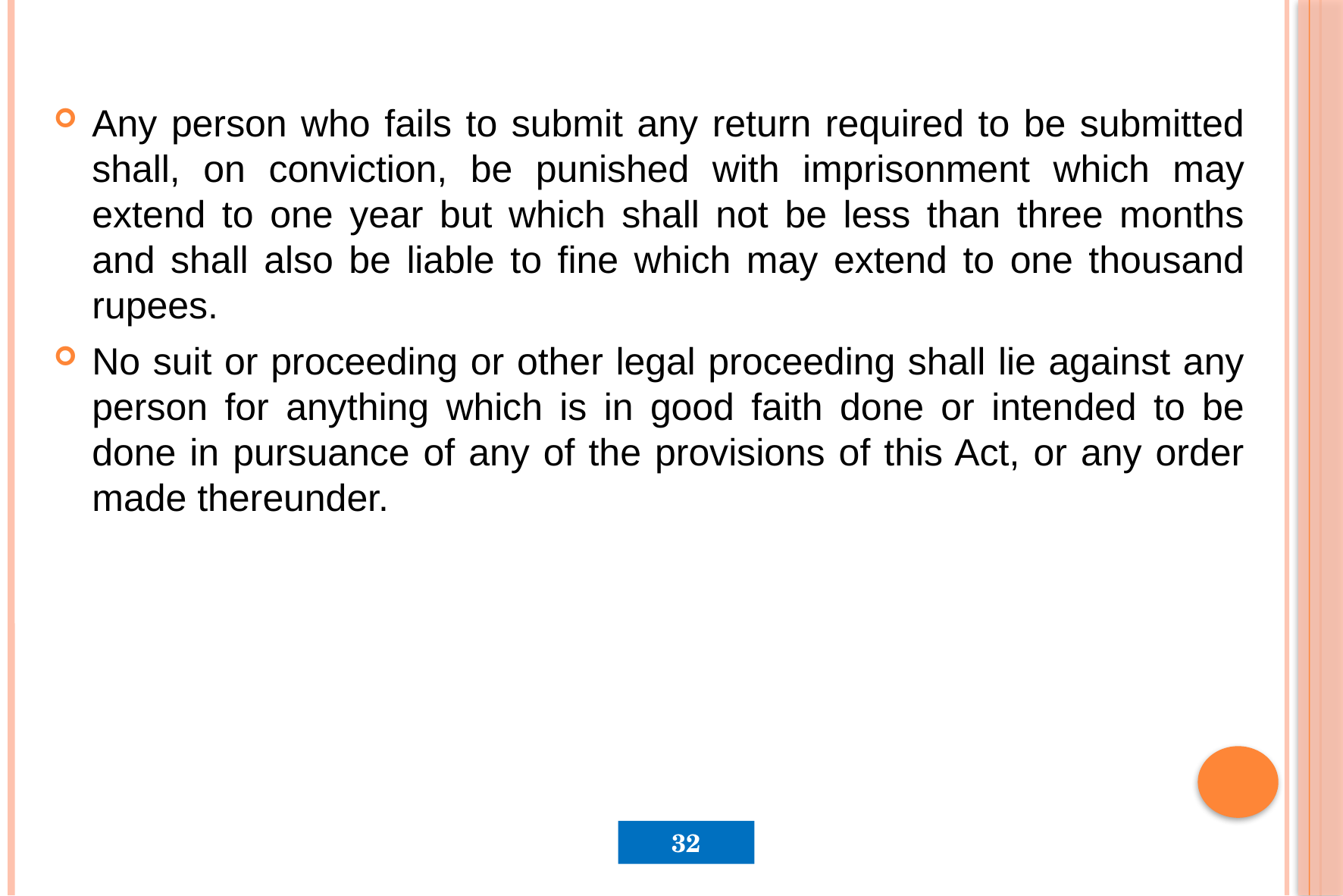

Any person who fails to submit any return required to be submitted shall, on conviction, be punished with imprisonment which may extend to one year but which shall not be less than three months and shall also be liable to fine which may extend to one thousand rupees.
No suit or proceeding or other legal proceeding shall lie against any person for anything which is in good faith done or intended to be done in pursuance of any of the provisions of this Act, or any order made thereunder.
32